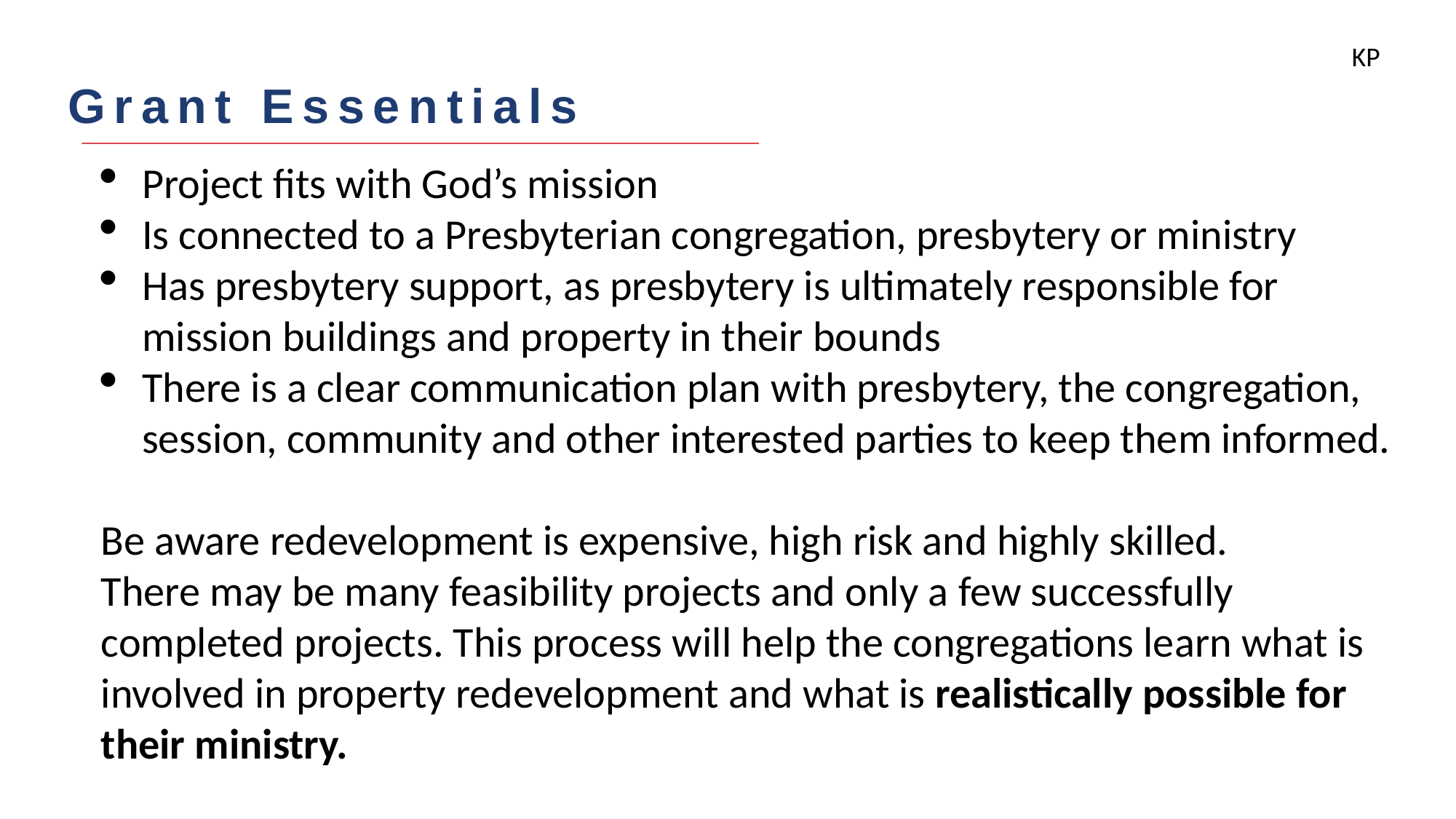

KP
Grant Essentials

Project fits with God’s mission
Is connected to a Presbyterian congregation, presbytery or ministry
Has presbytery support, as presbytery is ultimately responsible for mission buildings and property in their bounds
There is a clear communication plan with presbytery, the congregation, session, community and other interested parties to keep them informed.

Be aware redevelopment is expensive, high risk and highly skilled.
There may be many feasibility projects and only a few successfully completed projects. This process will help the congregations learn what is involved in property redevelopment and what is realistically possible for their ministry.